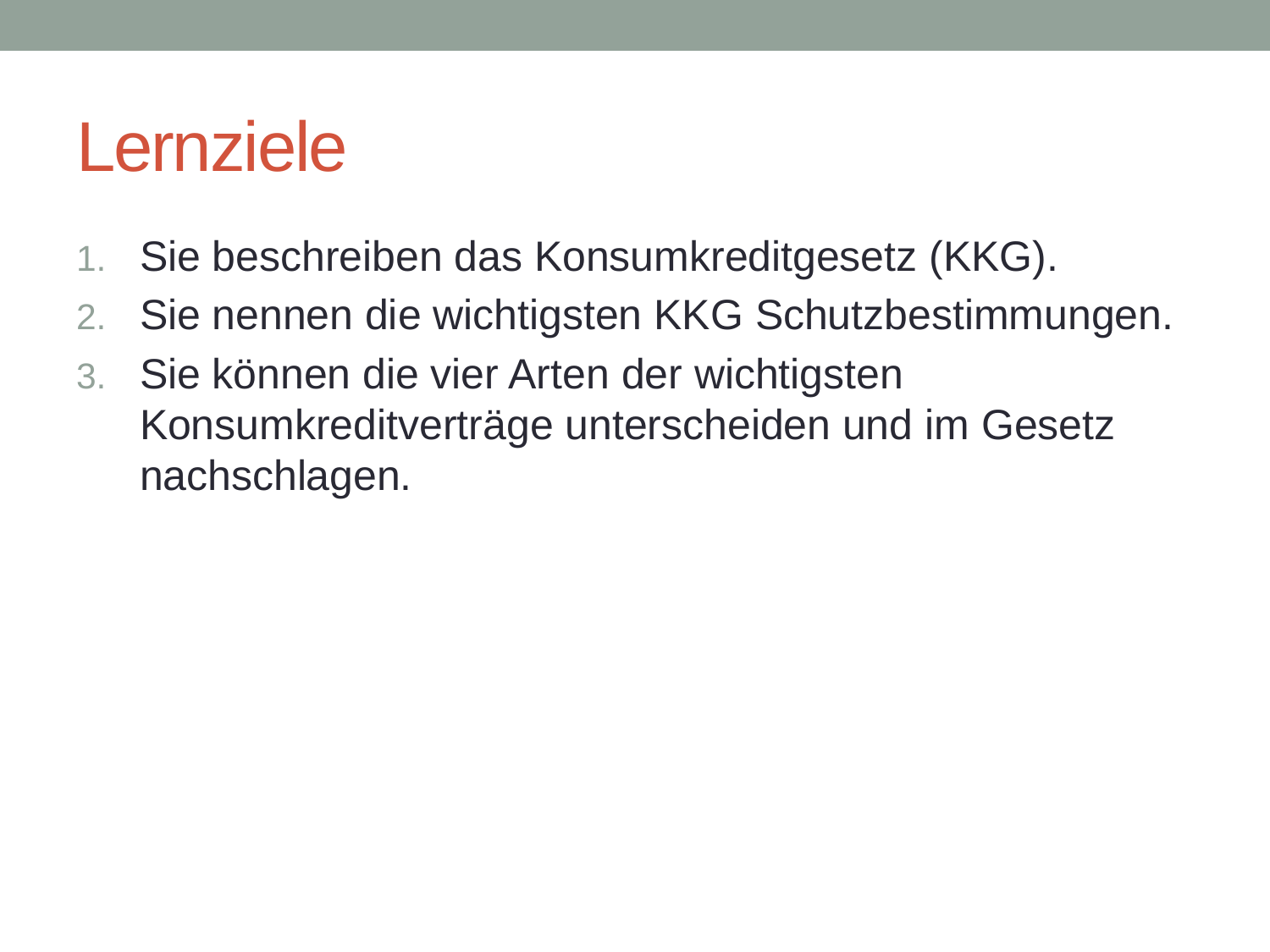

# Lernziele
Sie beschreiben das Konsumkreditgesetz (KKG).
Sie nennen die wichtigsten KKG Schutzbestimmungen.
Sie können die vier Arten der wichtigsten Konsumkreditverträge unterscheiden und im Gesetz nachschlagen.